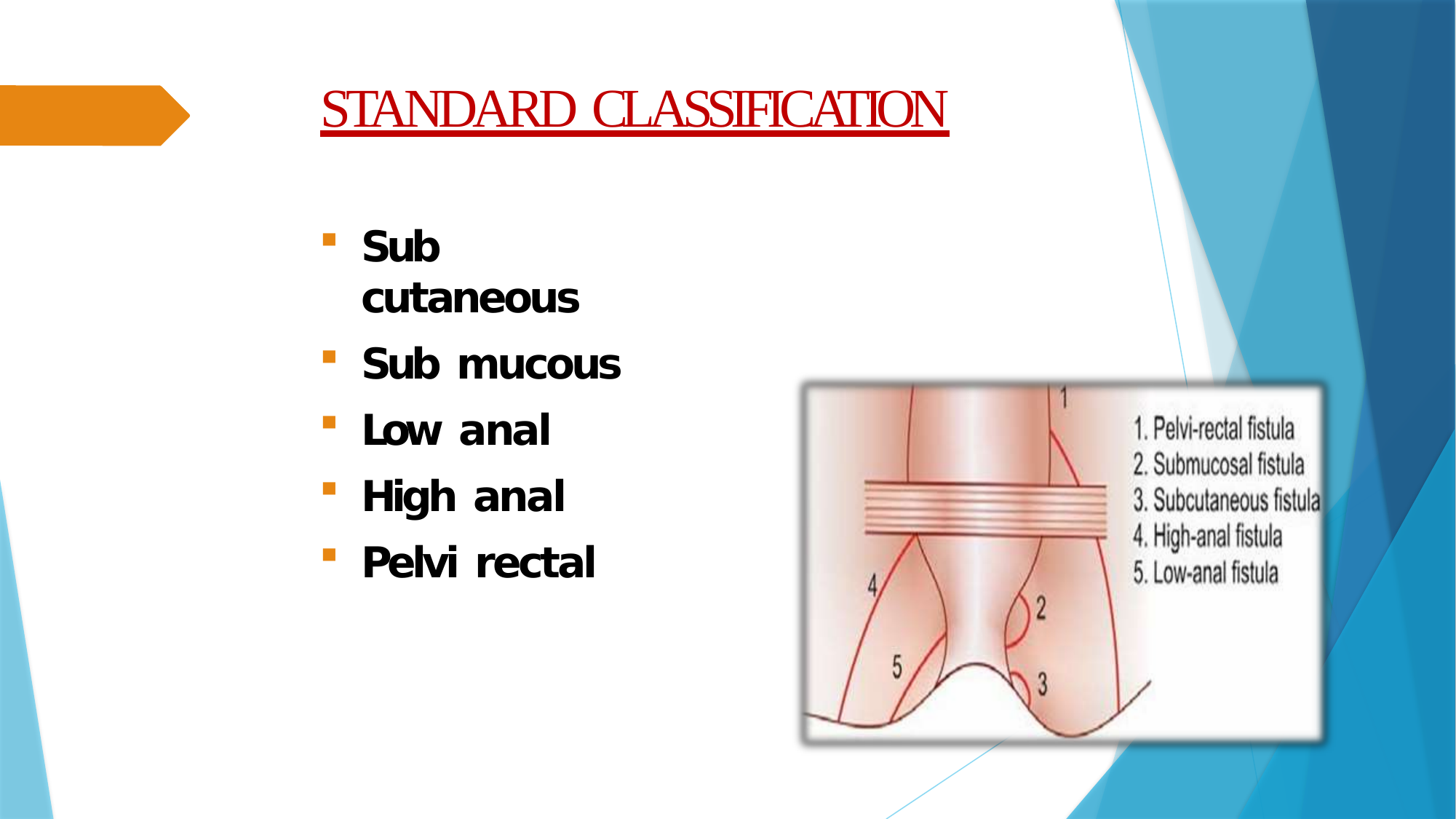

# STANDARD CLASSIFICATION

Sub cutaneous
Sub mucous
Low anal
High anal
Pelvi rectal